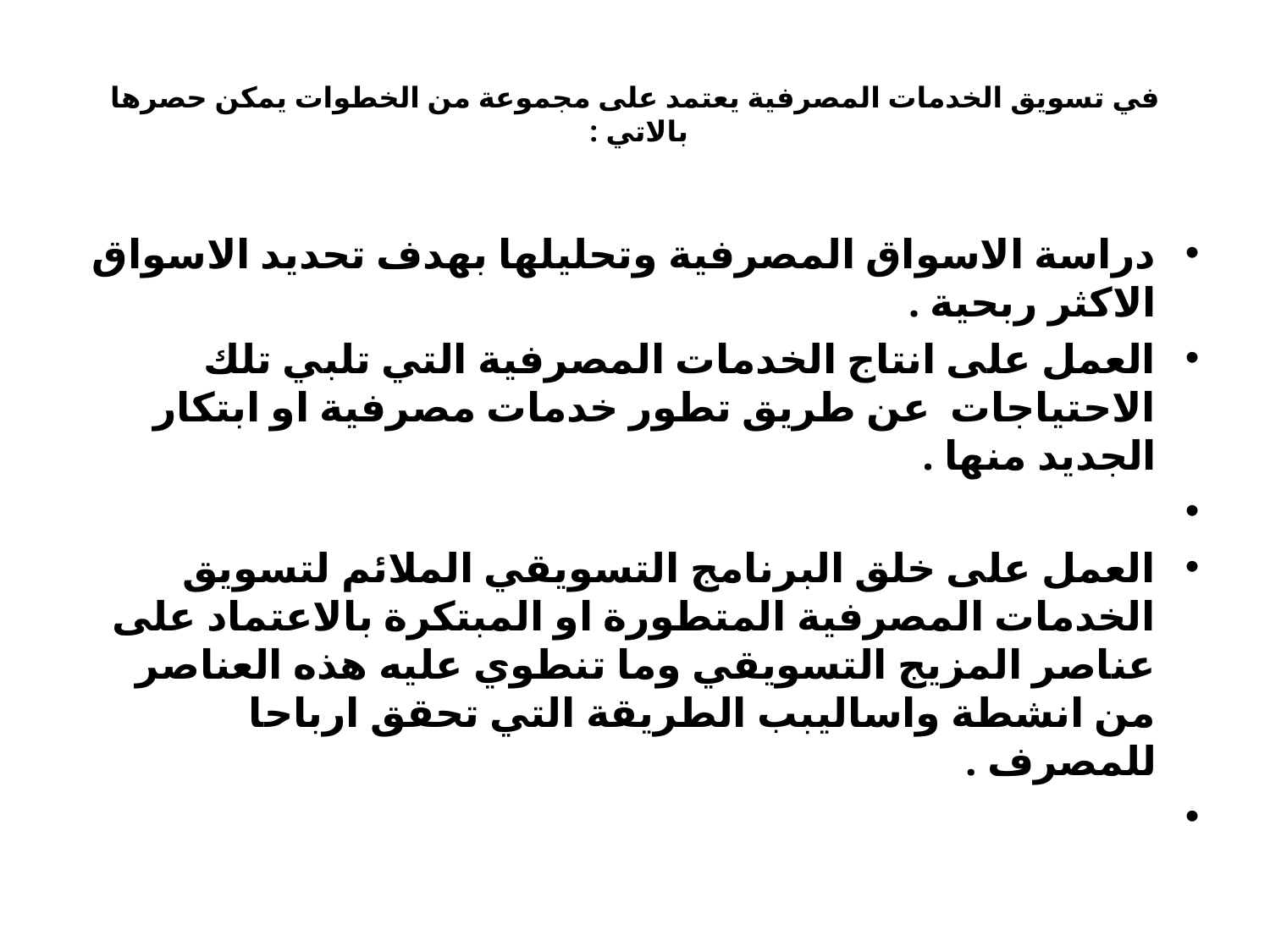

# في تسويق الخدمات المصرفية يعتمد على مجموعة من الخطوات يمكن حصرها بالاتي :
دراسة الاسواق المصرفية وتحليلها بهدف تحديد الاسواق الاكثر ربحية .
العمل على انتاج الخدمات المصرفية التي تلبي تلك الاحتياجات  عن طريق تطور خدمات مصرفية او ابتكار الجديد منها .

العمل على خلق البرنامج التسويقي الملائم لتسويق الخدمات المصرفية المتطورة او المبتكرة بالاعتماد على عناصر المزيج التسويقي وما تنطوي عليه هذه العناصر من انشطة واساليبب الطريقة التي تحقق ارباحا للمصرف .